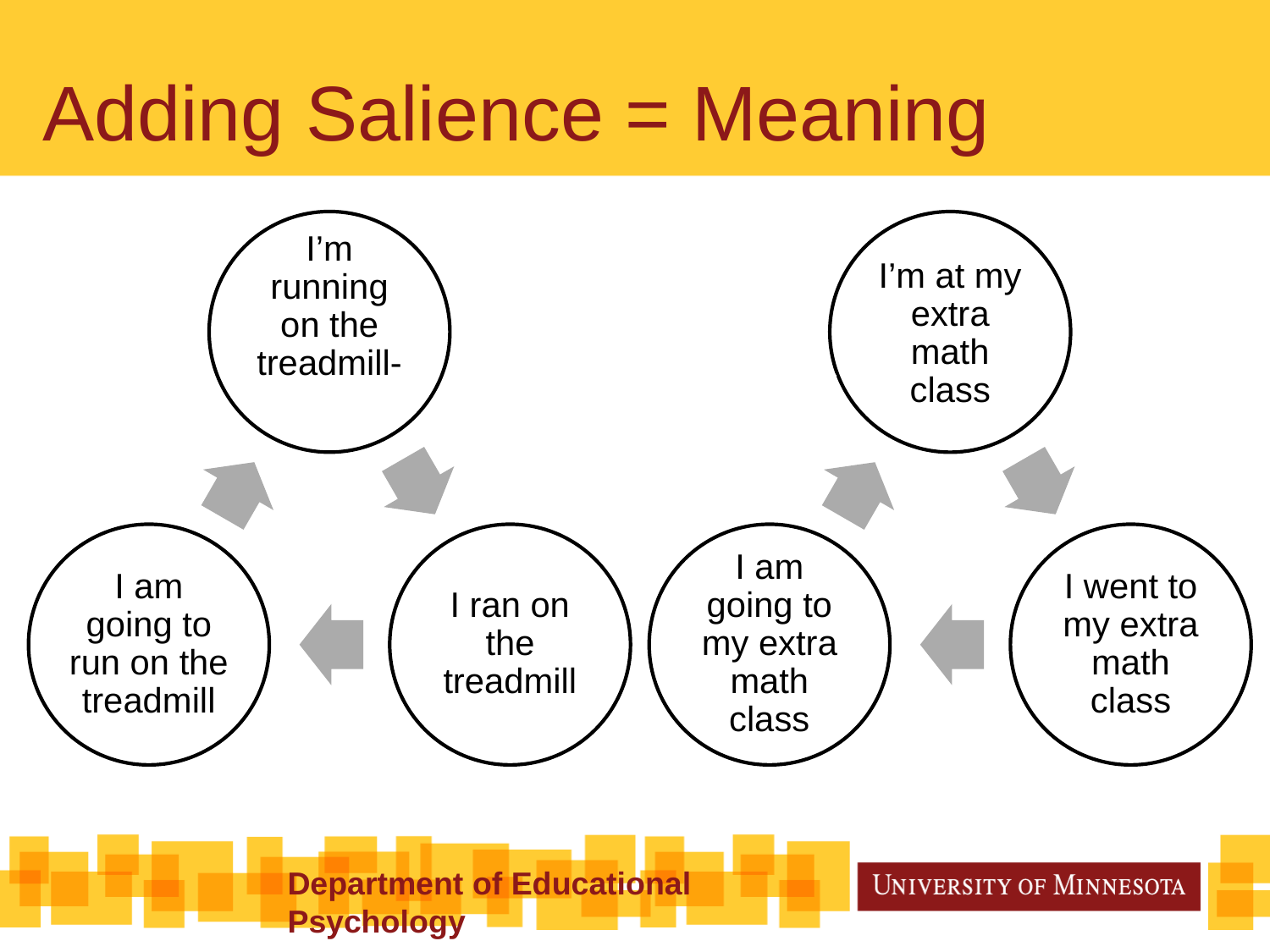

# Adding Salience = Meaning
I’m running on the treadmill-

I ran on the treadmill

I am going to run on the treadmill

I’m at my extra math class

I went to my extra math class

I am going to my extra math class

BORING